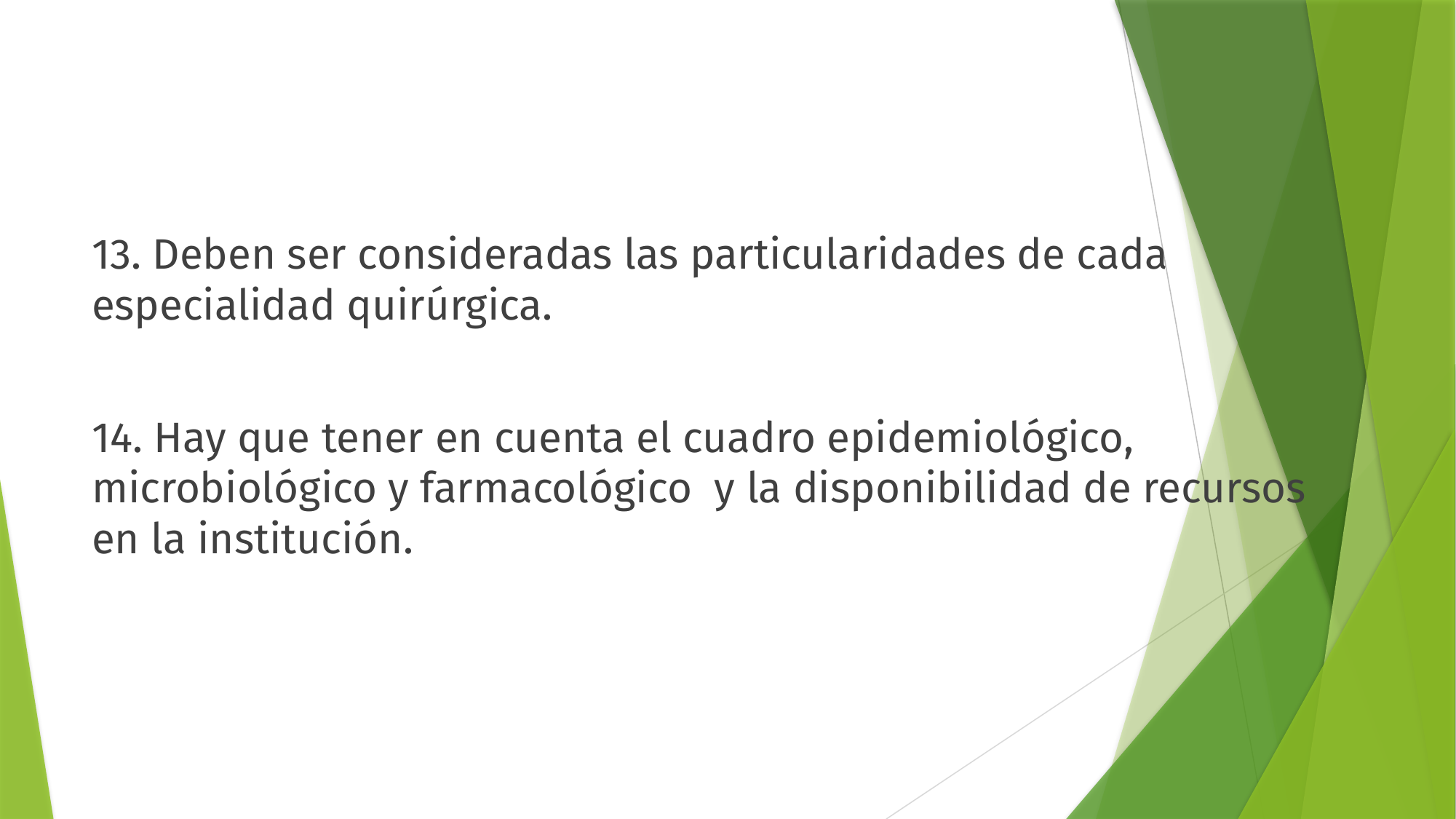

13. Deben ser consideradas las particularidades de cada especialidad quirúrgica.

14. Hay que tener en cuenta el cuadro epidemiológico, microbiológico y farmacológico  y la disponibilidad de recursos en la institución.